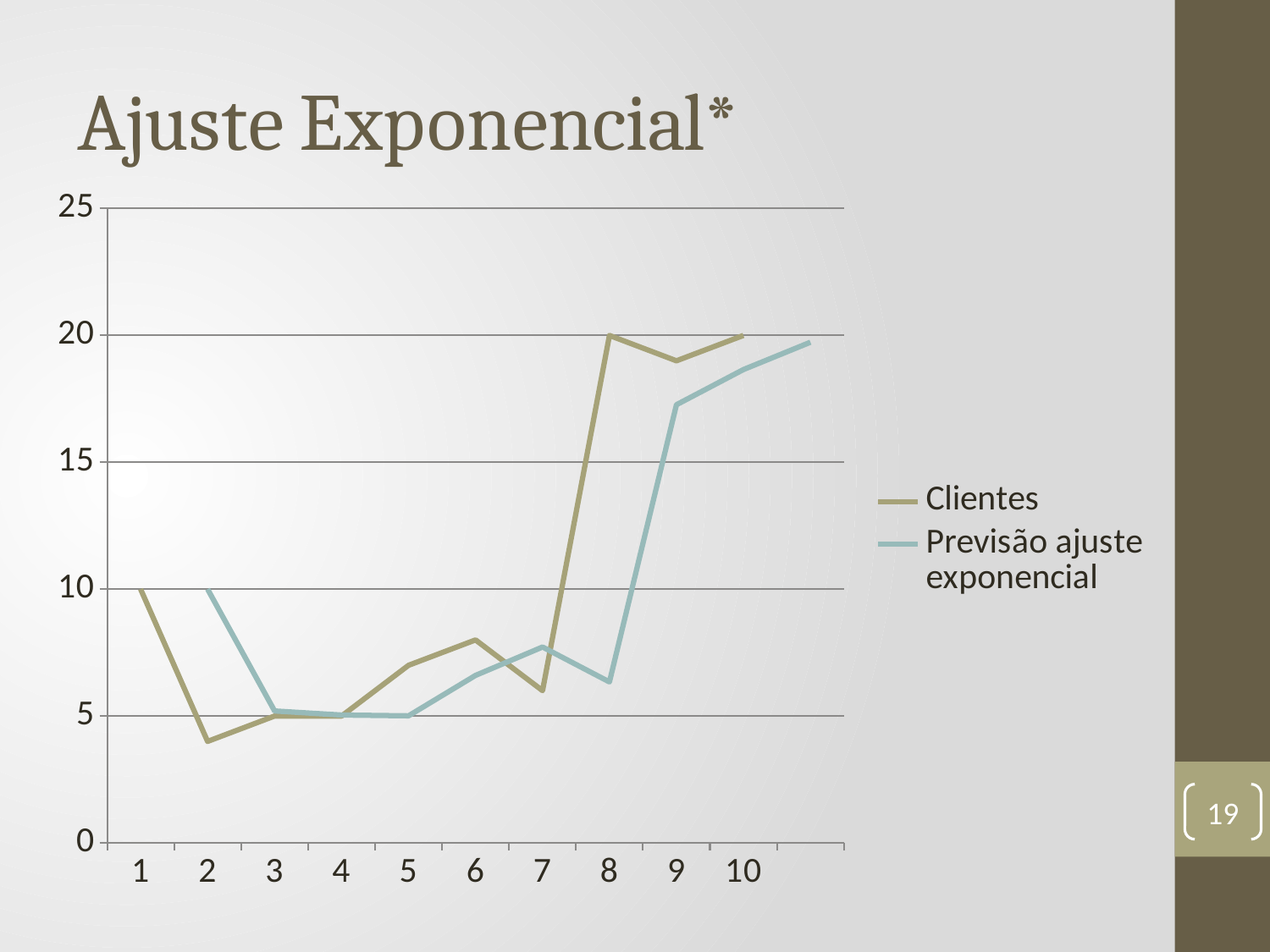

# Ajuste Exponencial*

### Chart

| Category | Clientes | Previsão ajuste exponencial |
|---|---|---|
19